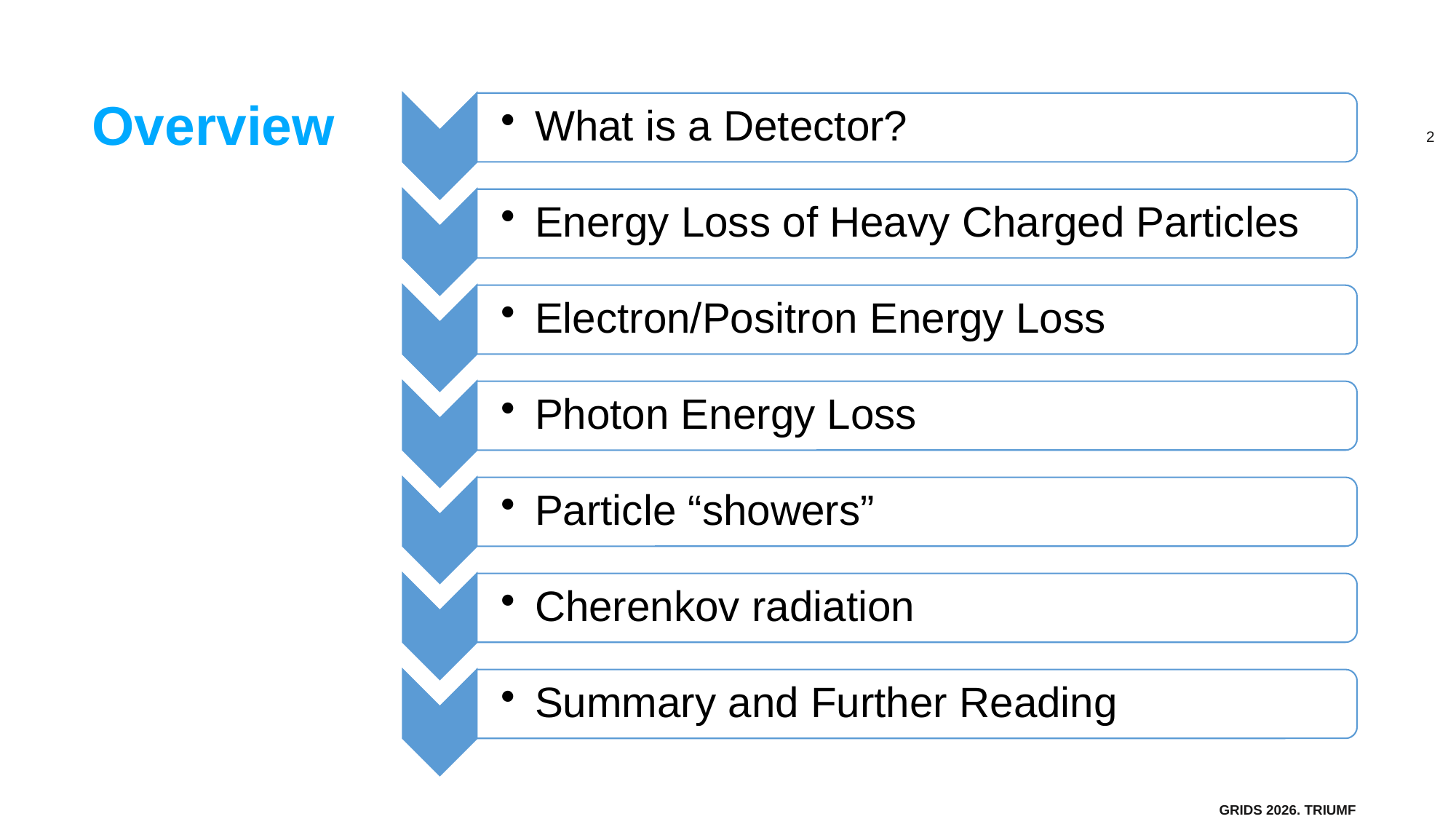

# Overview

What is a Detector?

Energy Loss of Heavy Charged Particles

Electron/Positron Energy Loss

Photon Energy Loss

Particle “showers”

Cherenkov radiation

Summary and Further Reading